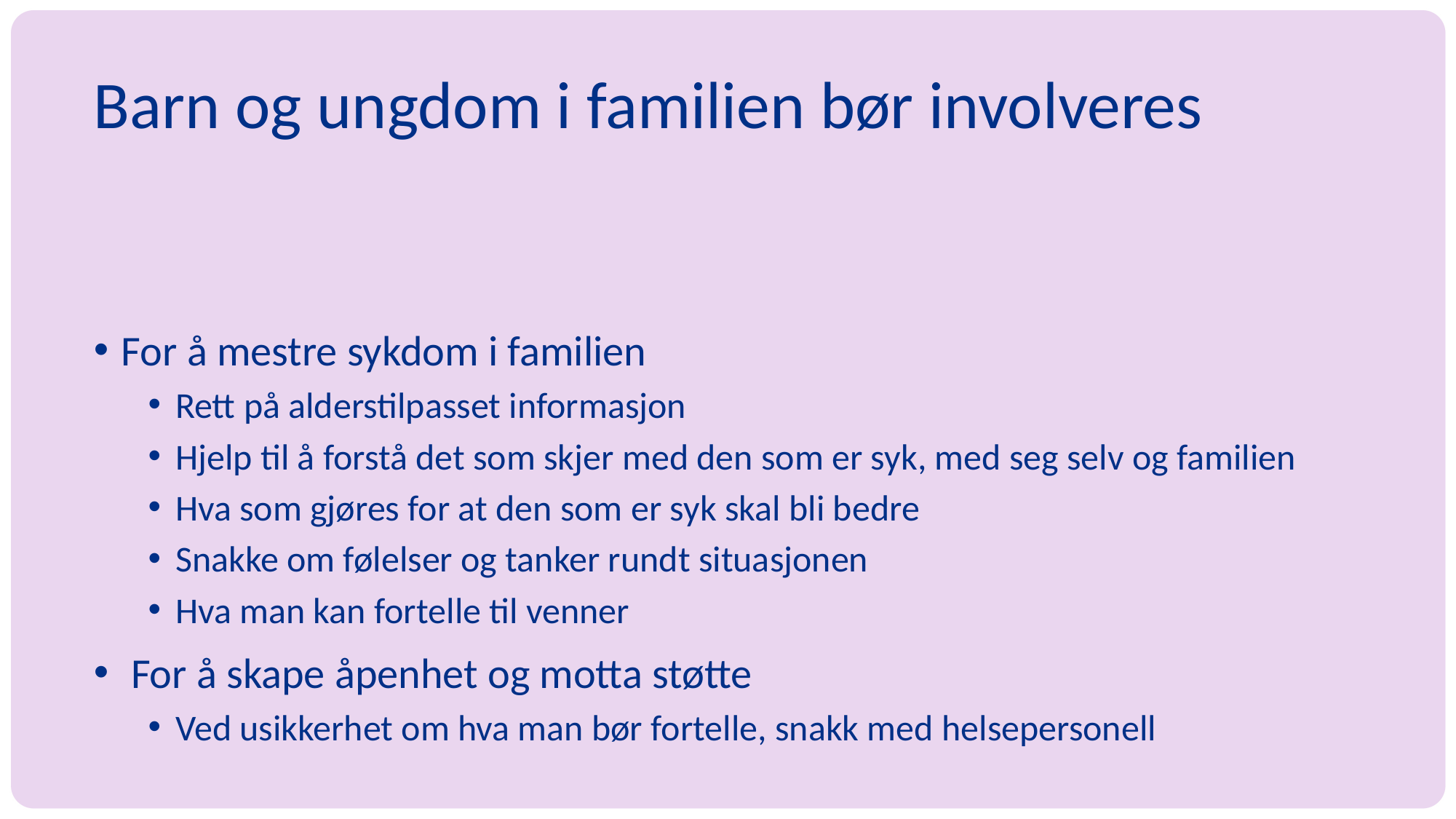

# Barn og ungdom i familien bør involveres

For å mestre sykdom i familien
Rett på alderstilpasset informasjon
Hjelp til å forstå det som skjer med den som er syk, med seg selv og familien
Hva som gjøres for at den som er syk skal bli bedre
Snakke om følelser og tanker rundt situasjonen
Hva man kan fortelle til venner
 For å skape åpenhet og motta støtte
Ved usikkerhet om hva man bør fortelle, snakk med helsepersonell